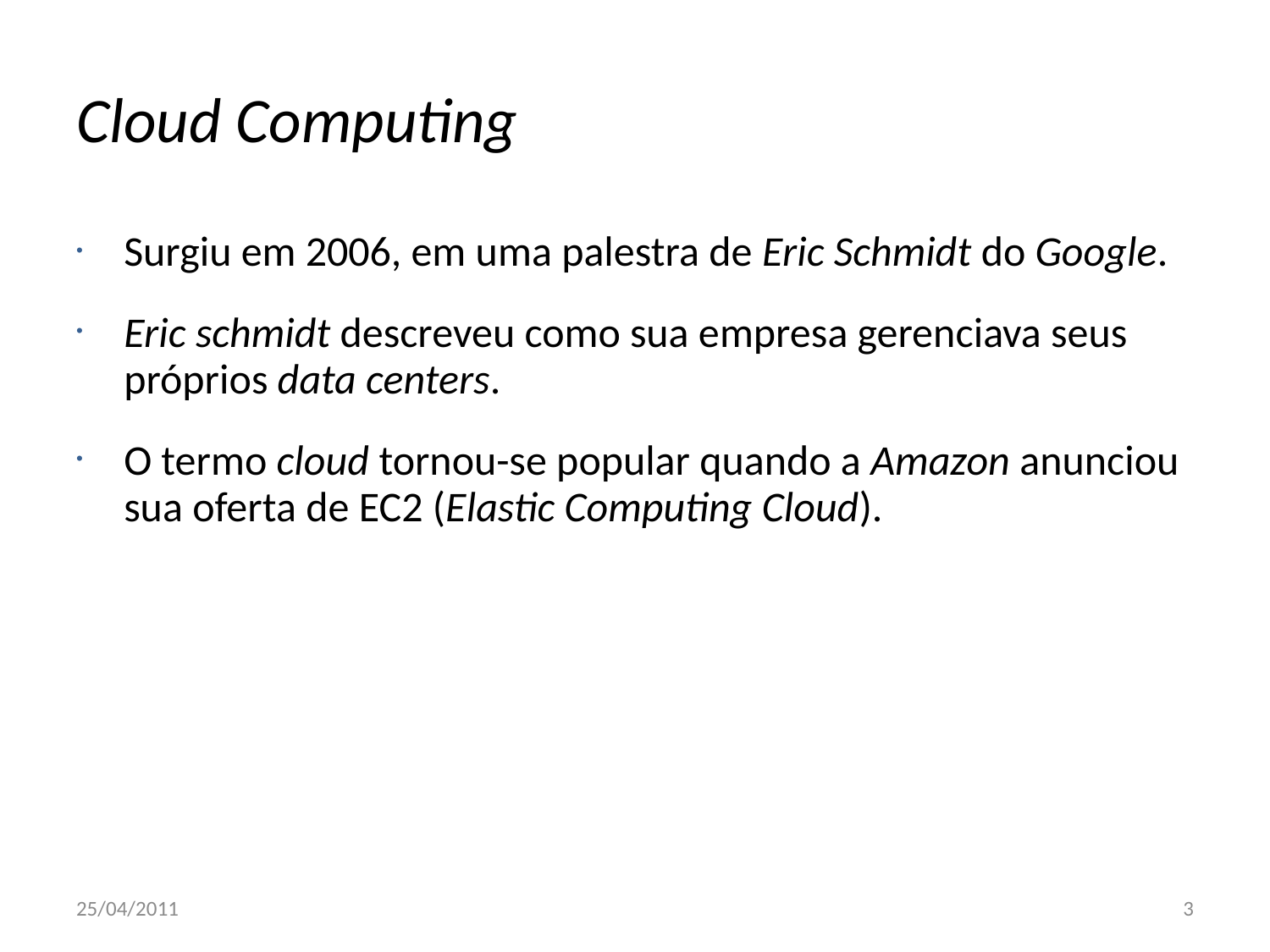

# Cloud Computing
Surgiu em 2006, em uma palestra de Eric Schmidt do Google.
Eric schmidt descreveu como sua empresa gerenciava seus próprios data centers.
O termo cloud tornou-se popular quando a Amazon anunciou sua oferta de EC2 (Elastic Computing Cloud).

25/04/2011
3